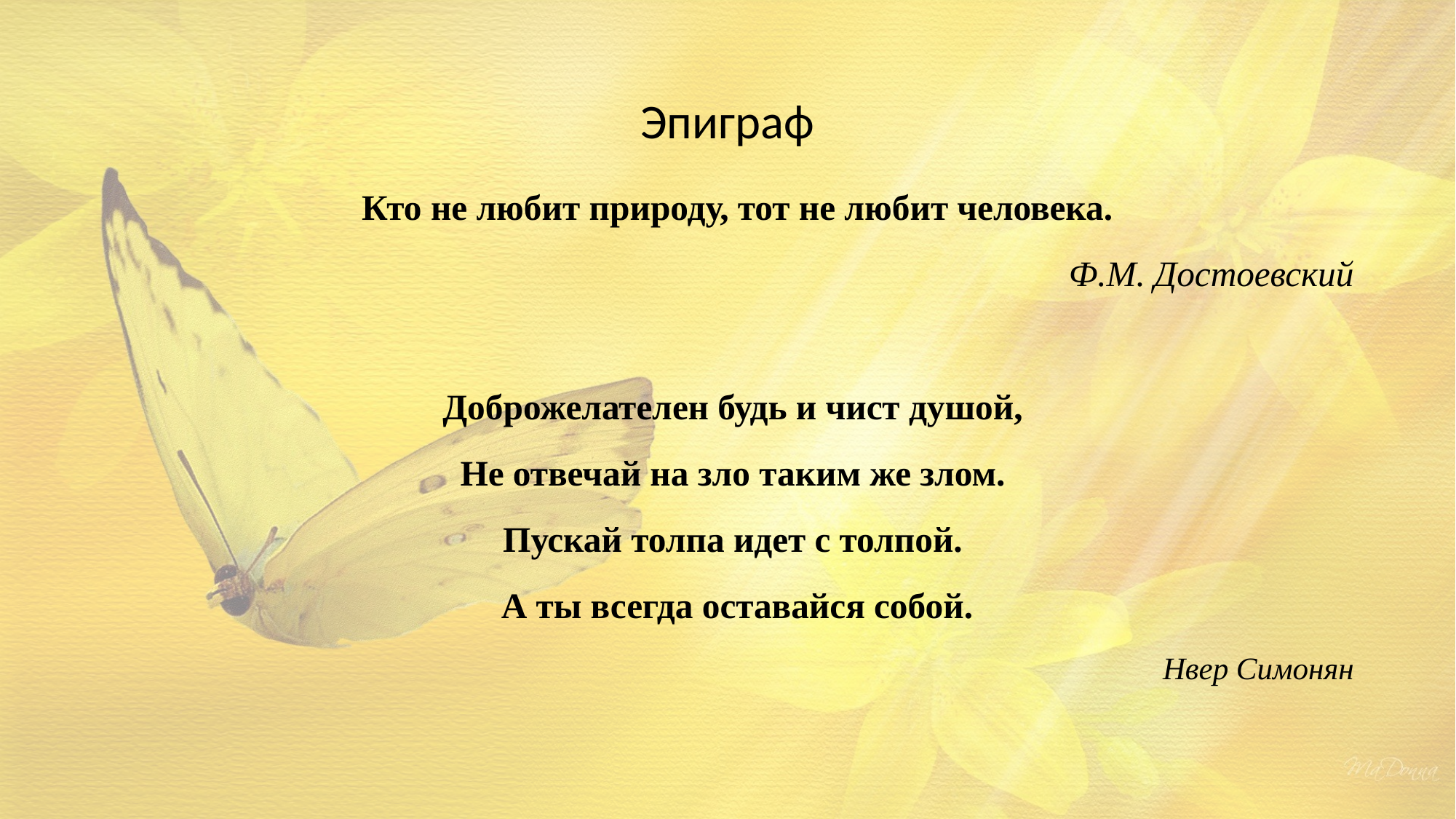

# Эпиграф
Кто не любит природу, тот не любит человека.
Ф.М. Достоевский

Доброжелателен будь и чист душой,
Не отвечай на зло таким же злом.
Пускай толпа идет с толпой.
А ты всегда оставайся собой.
Нвер Симонян